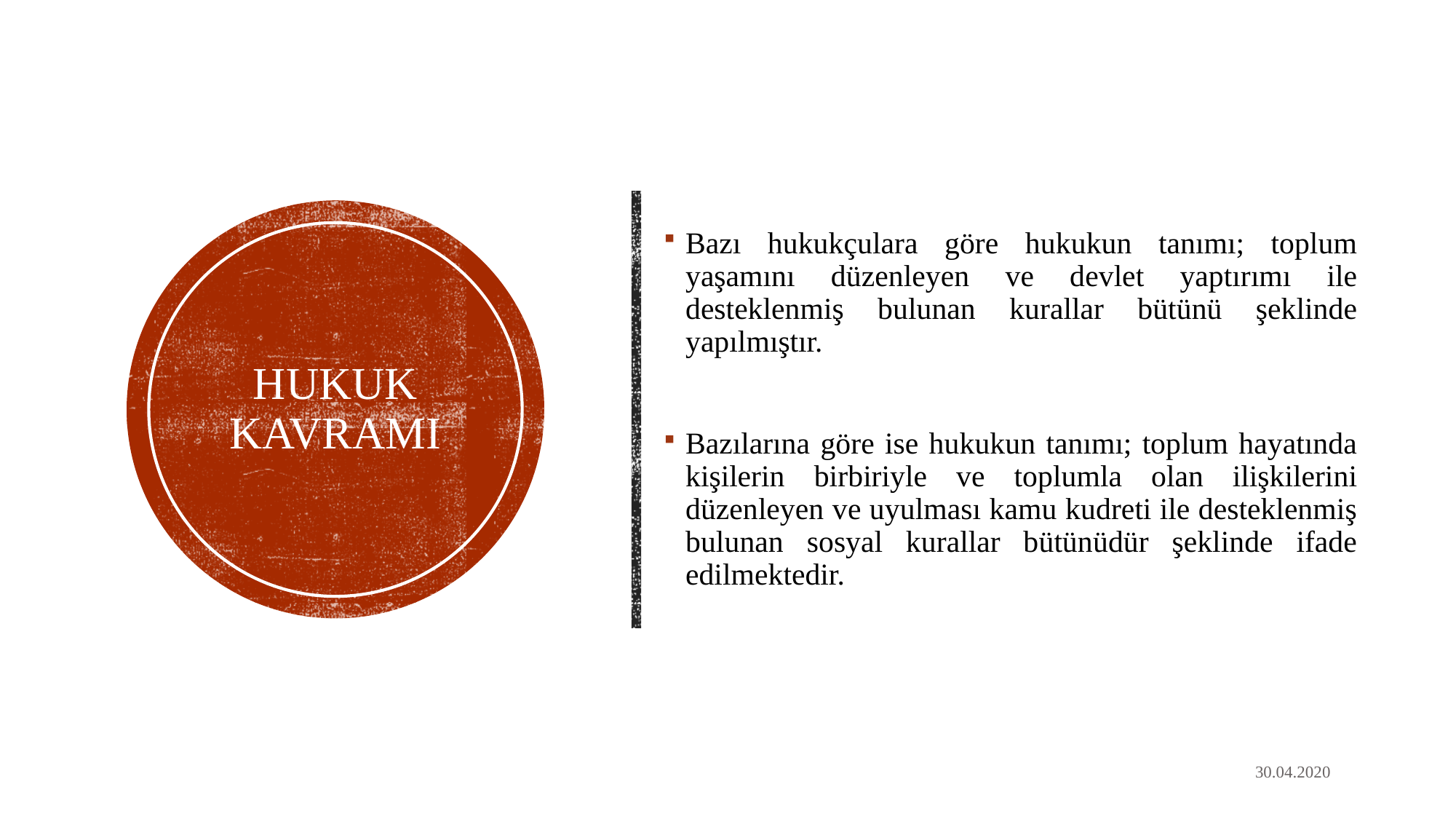

Bazı hukukçulara göre hukukun tanımı; toplum yaşamını düzenleyen ve devlet yaptırımı ile desteklenmiş bulunan kurallar bütünü şeklinde yapılmıştır.

Bazılarına göre ise hukukun tanımı; toplum hayatında kişilerin birbiriyle ve toplumla olan ilişkilerini düzenleyen ve uyulması kamu kudreti ile desteklenmiş bulunan sosyal kurallar bütünüdür şeklinde ifade edilmektedir.

# HUKUK KAVRAMI

Öğr. Gör.Av. Emrullah MANAV
30.04.2020
2